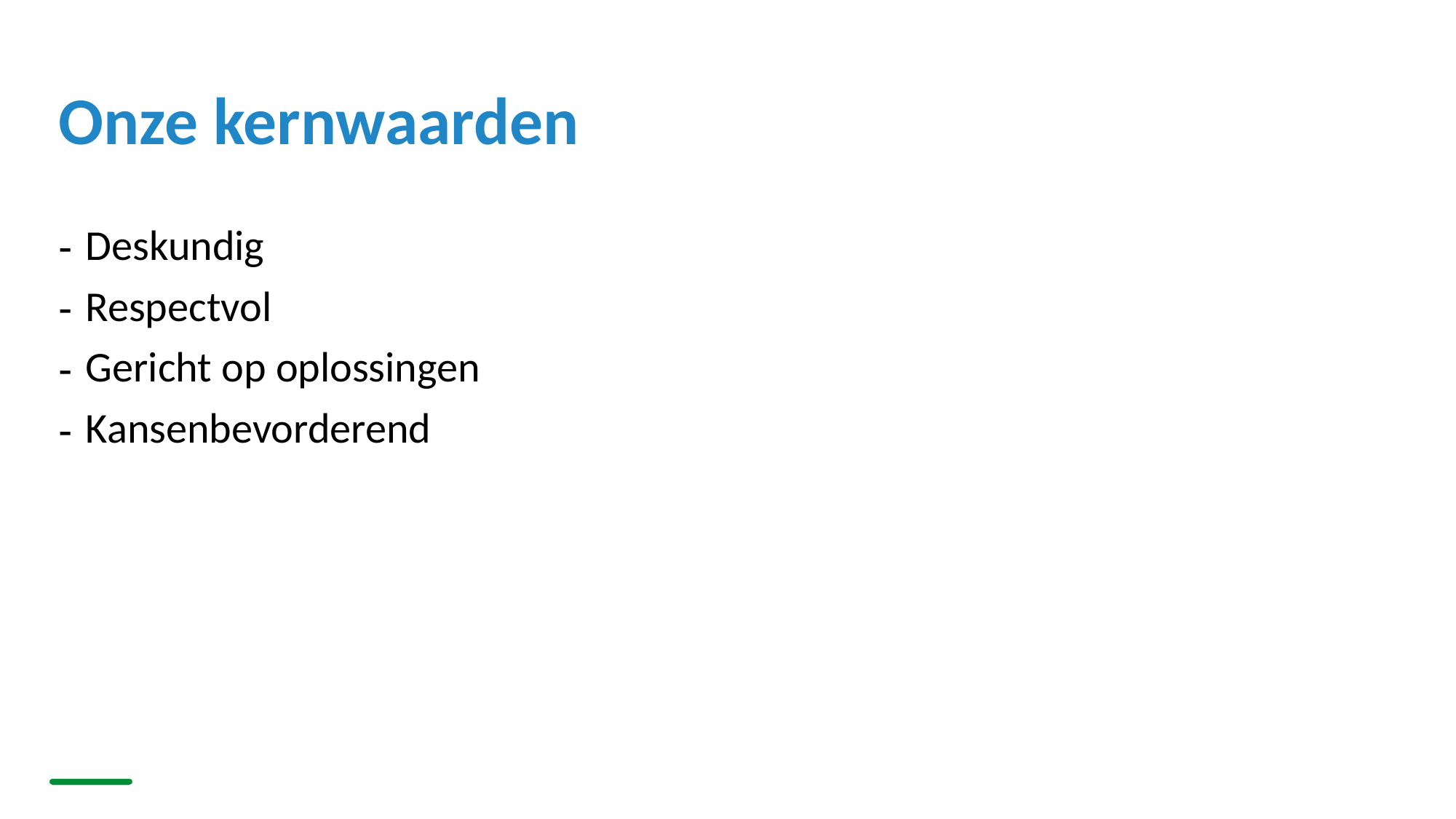

# Onze kernwaarden
Deskundig
Respectvol
Gericht op oplossingen
Kansenbevorderend